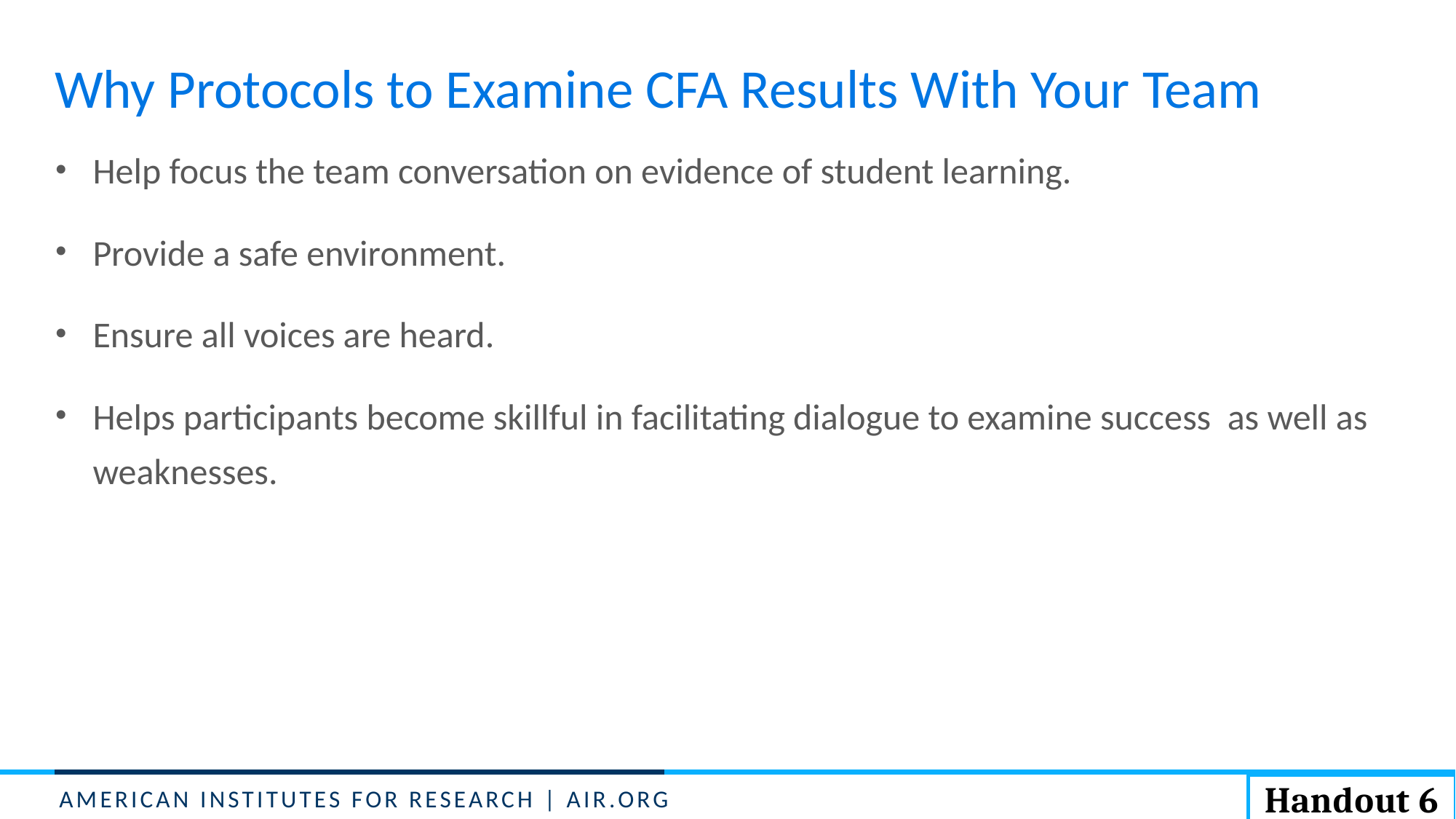

# Why Protocols to Examine CFA Results With Your Team
Help focus the team conversation on evidence of student learning.
Provide a safe environment.
Ensure all voices are heard.
Helps participants become skillful in facilitating dialogue to examine success  as well as weaknesses.

Handout 6